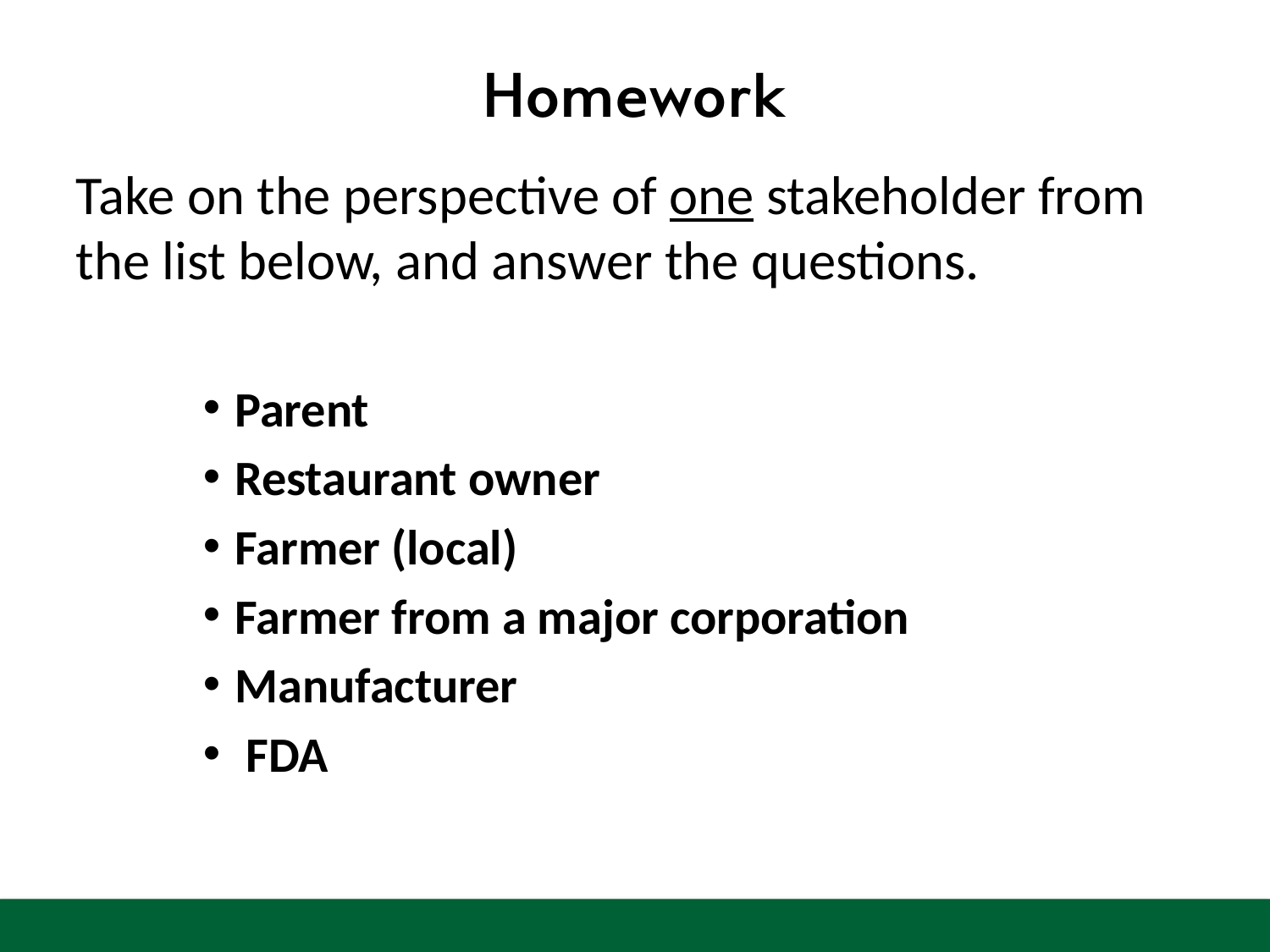

# Homework
Take on the perspective of one stakeholder from the list below, and answer the questions.

Parent
Restaurant owner
Farmer (local)
Farmer from a major corporation
Manufacturer
 FDA